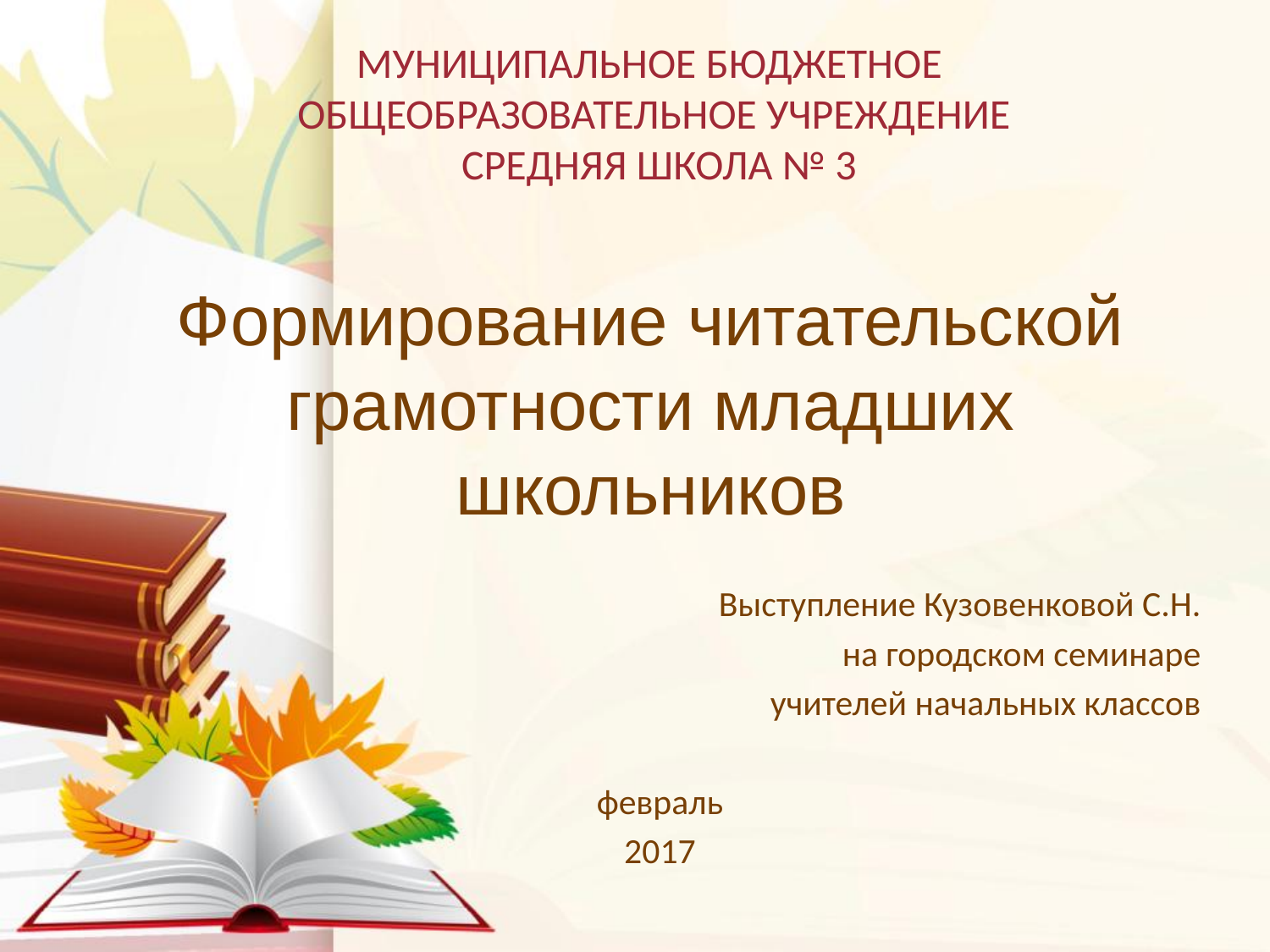

МУНИЦИПАЛЬНОЕ БЮДЖЕТНОЕ
ОБЩЕОБРАЗОВАТЕЛЬНОЕ УЧРЕЖДЕНИЕ
 СРЕДНЯЯ ШКОЛА № 3
Формирование читательской грамотности младших школьников
Выступление Кузовенковой С.Н.
на городском семинаре
учителей начальных классов

февраль
 2017